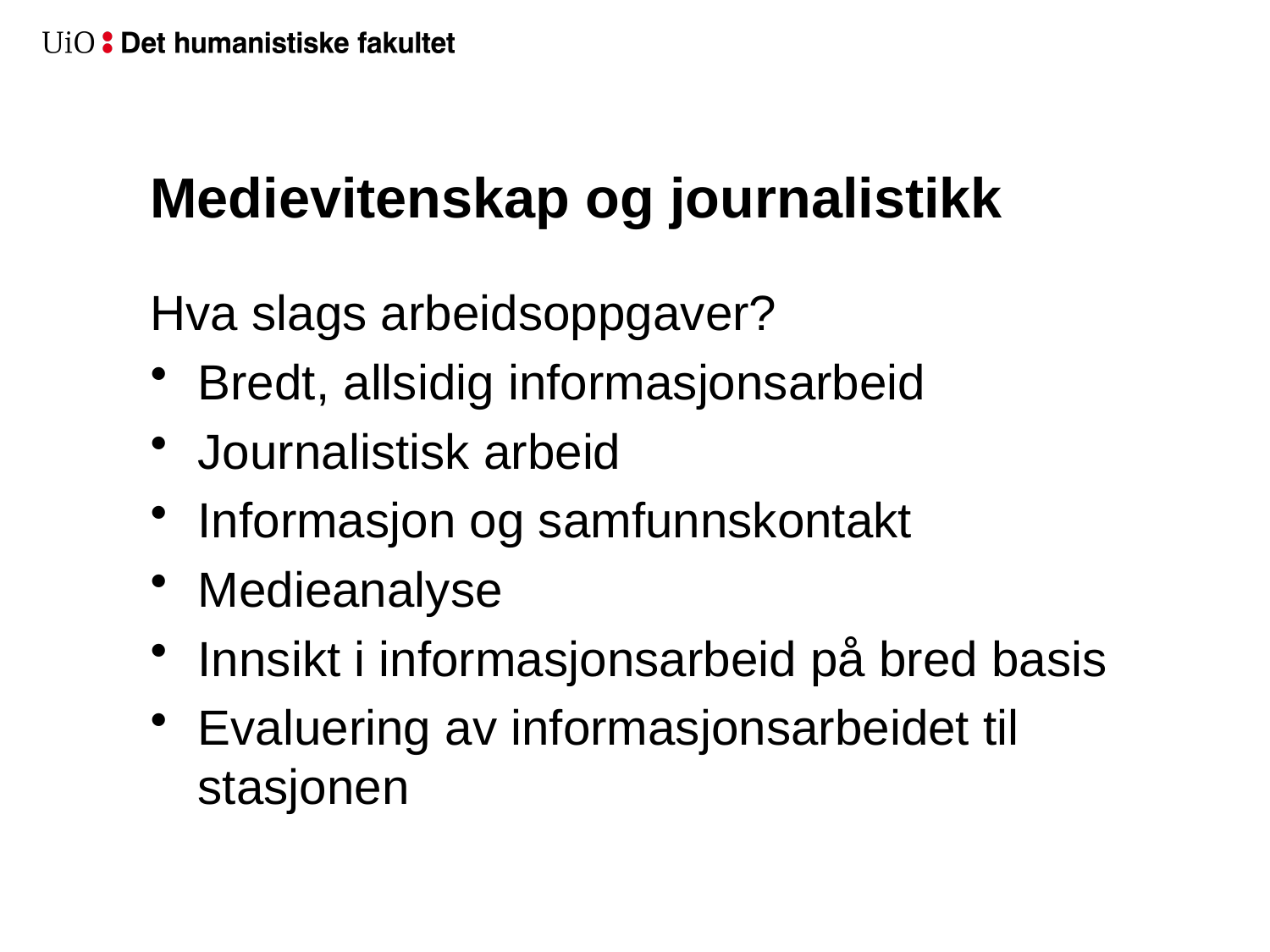

# Medievitenskap og journalistikk
Hva slags arbeidsoppgaver?
Bredt, allsidig informasjonsarbeid
Journalistisk arbeid
Informasjon og samfunnskontakt
Medieanalyse
Innsikt i informasjonsarbeid på bred basis
Evaluering av informasjonsarbeidet til stasjonen